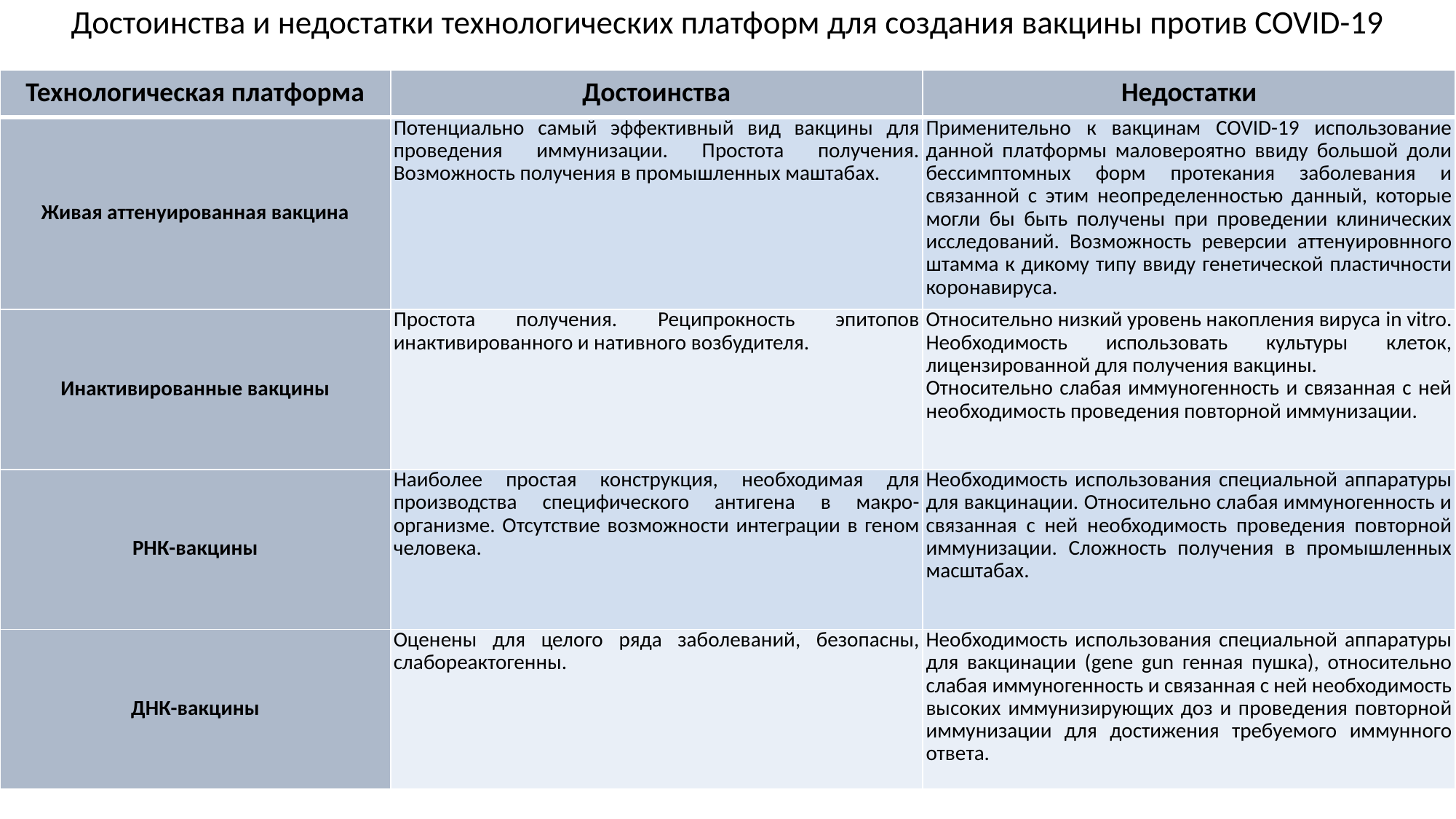

# Достоинства и недостатки технологических платформ для создания вакцины против COVID-19
| Технологическая платформа | Достоинства | Недостатки |
| --- | --- | --- |
| Живая аттенуированная вакцина | Потенциально самый эффективный вид вакцины для проведения иммунизации. Простота получения. Возможность получения в промышленных маштабах. | Применительно к вакцинам COVID-19 использование данной платформы маловероятно ввиду большой доли бессимптомных форм протекания заболевания и связанной с этим неопределенностью данный, которые могли бы быть получены при проведении клинических исследований. Возможность реверсии аттенуировнного штамма к дикому типу ввиду генетической пластичности коронавируса. |
| Инактивированные вакцины | Простота получения. Реципрокность эпитопов инактивированного и нативного возбудителя. | Относительно низкий уровень накопления вируса in vitro. Необходимость использовать культуры клеток, лицензированной для получения вакцины. Относительно слабая иммуногенность и связанная с ней необходимость проведения повторной иммунизации. |
| РНК-вакцины | Наиболее простая конструкция, необходимая для производства специфического антигена в макро-организме. Отсутствие возможности интеграции в геном человека. | Необходимость использования специальной аппаратуры для вакцинации. Относительно слабая иммуногенность и связанная с ней необходимость проведения повторной иммунизации. Сложность получения в промышленных масштабах. |
| ДНК-вакцины | Оценены для целого ряда заболеваний, безопасны, слабореактогенны. | Необходимость использования специальной аппаратуры для вакцинации (gene gun генная пушка), относительно слабая иммуногенность и связанная с ней необходимость высоких иммунизирующих доз и проведения повторной иммунизации для достижения требуемого иммунного ответа. |